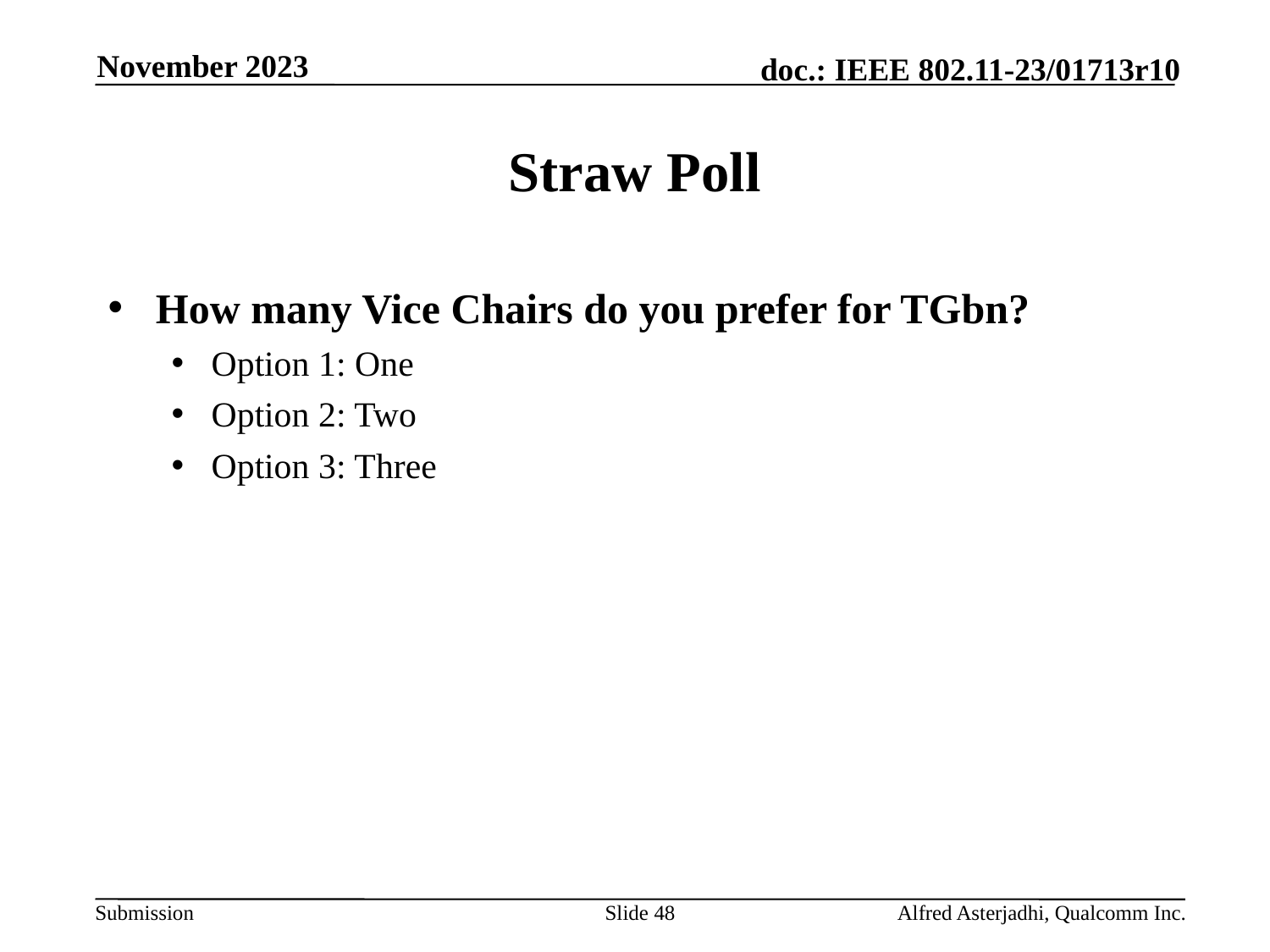

November 2023
# Straw Poll
How many Vice Chairs do you prefer for TGbn?
Option 1: One
Option 2: Two
Option 3: Three

Slide 48
Alfred Asterjadhi, Qualcomm Inc.